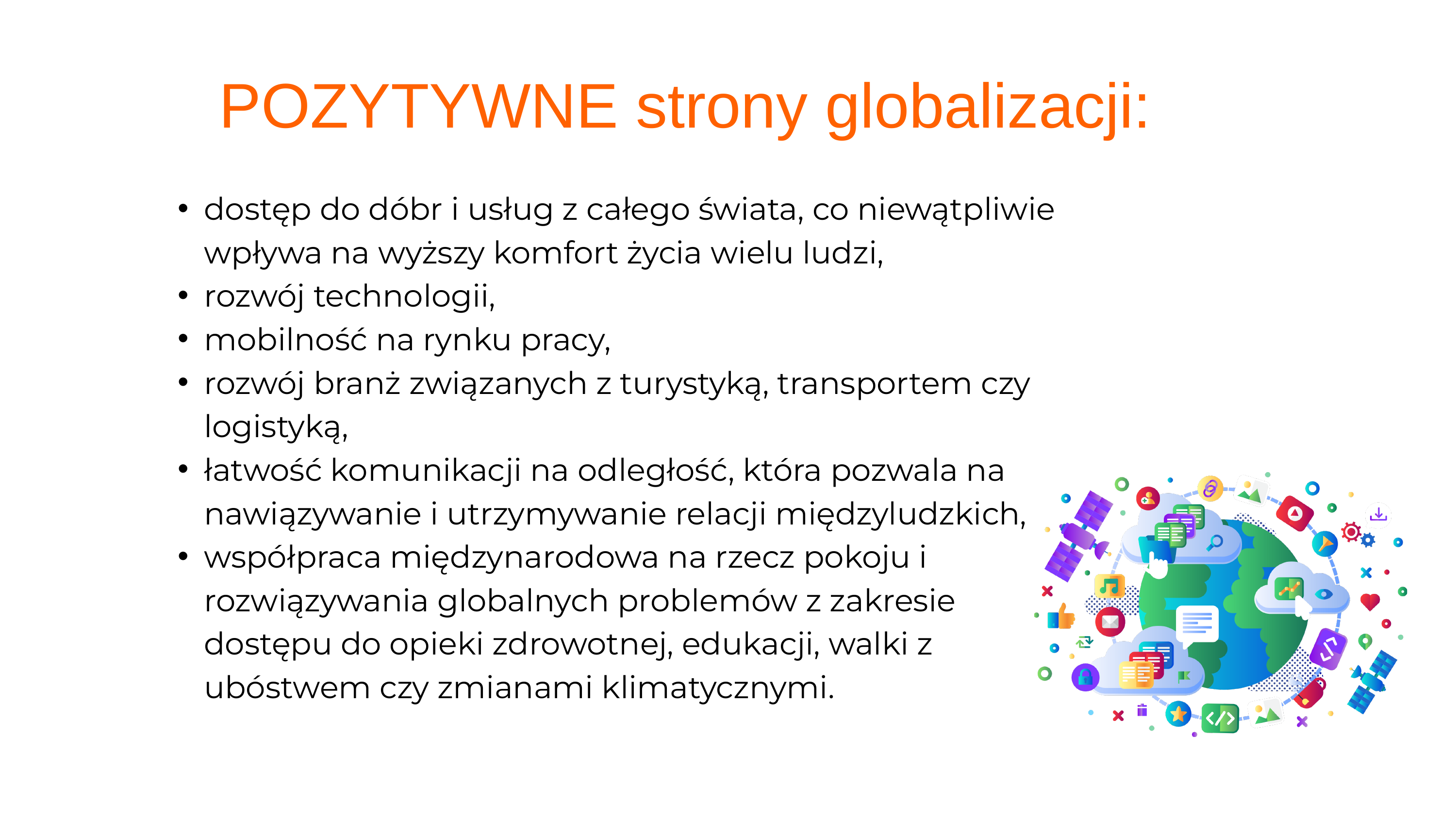

POZYTYWNE strony globalizacji:
dostęp do dóbr i usług z całego świata, co niewątpliwie wpływa na wyższy komfort życia wielu ludzi,
rozwój technologii,
mobilność na rynku pracy,
rozwój branż związanych z turystyką, transportem czy logistyką,
łatwość komunikacji na odległość, która pozwala na nawiązywanie i utrzymywanie relacji międzyludzkich,
współpraca międzynarodowa na rzecz pokoju i rozwiązywania globalnych problemów z zakresie dostępu do opieki zdrowotnej, edukacji, walki z ubóstwem czy zmianami klimatycznymi.